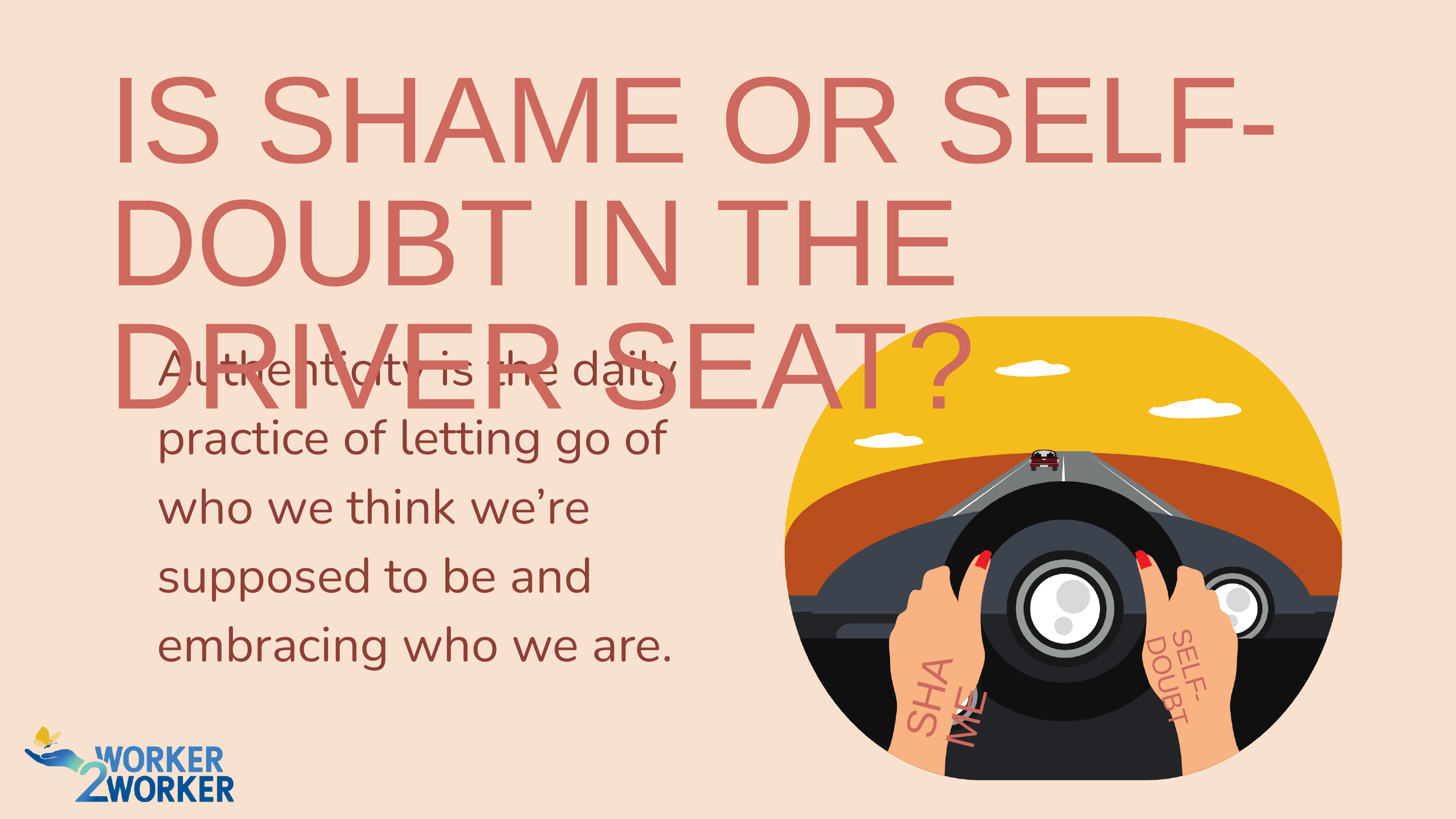

IS SHAME OR SELF-DOUBT IN THE DRIVER SEAT?

Authenticity is the daily practice of letting go of who we think we’re supposed to be and embracing who we are.
SHAME
SELF-DOUBT